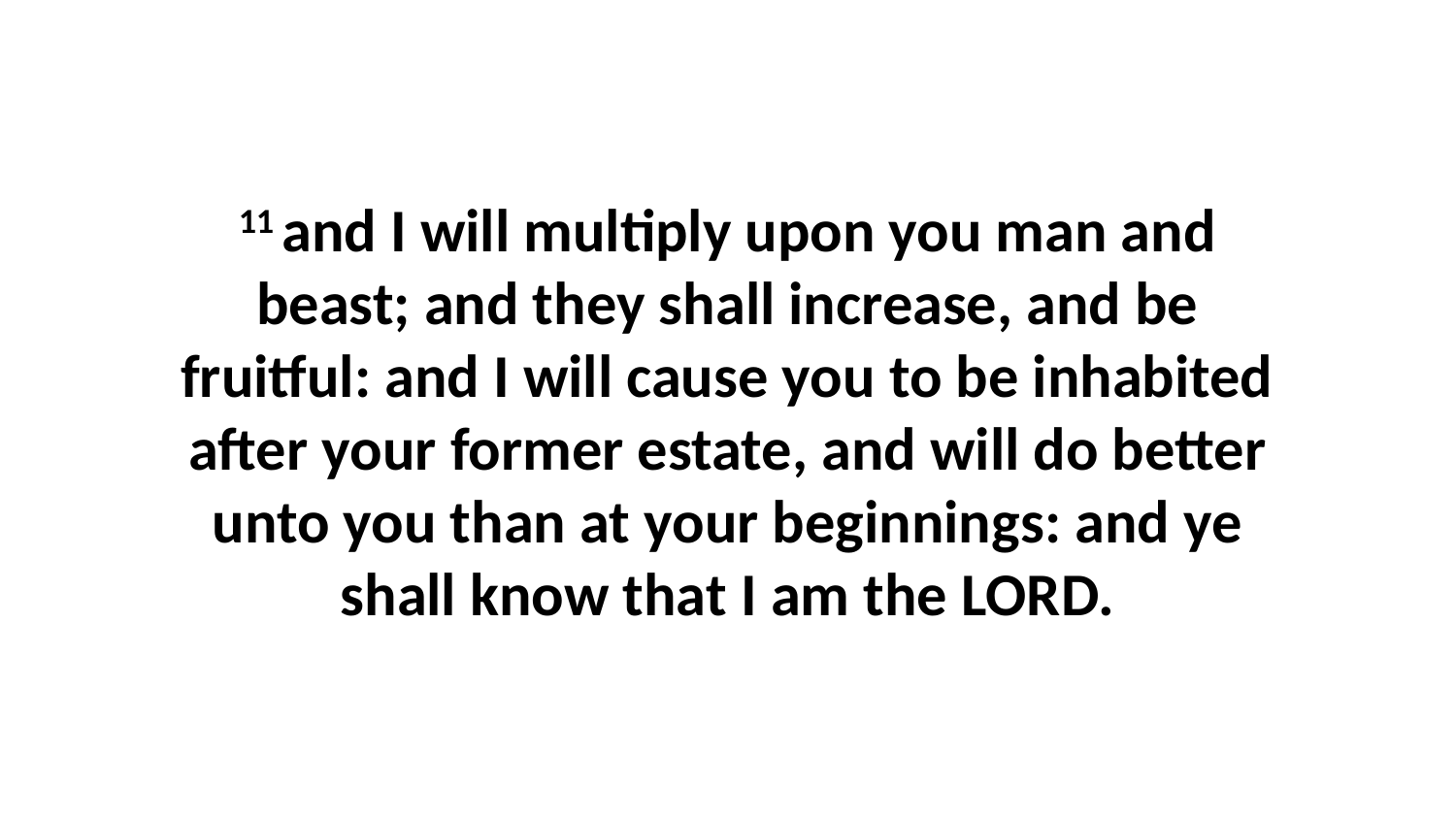

11 and I will multiply upon you man and beast; and they shall increase, and be fruitful: and I will cause you to be inhabited after your former estate, and will do better unto you than at your beginnings: and ye shall know that I am the LORD.